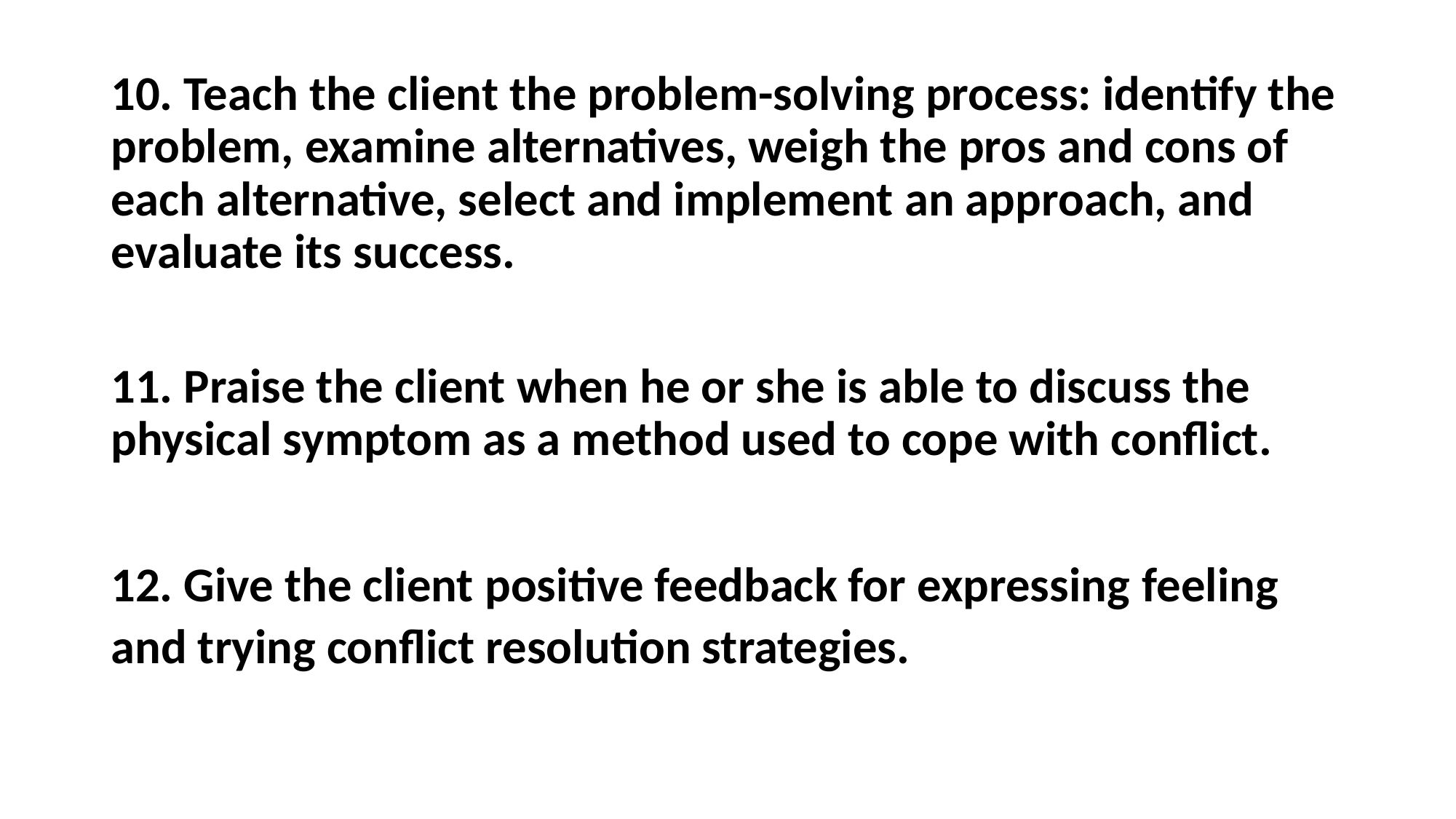

10. Teach the client the problem-solving process: identify the problem, examine alternatives, weigh the pros and cons of each alternative, select and implement an approach, and evaluate its success.

11. Praise the client when he or she is able to discuss the physical symptom as a method used to cope with conflict.

12. Give the client positive feedback for expressing feeling and trying conflict resolution strategies.